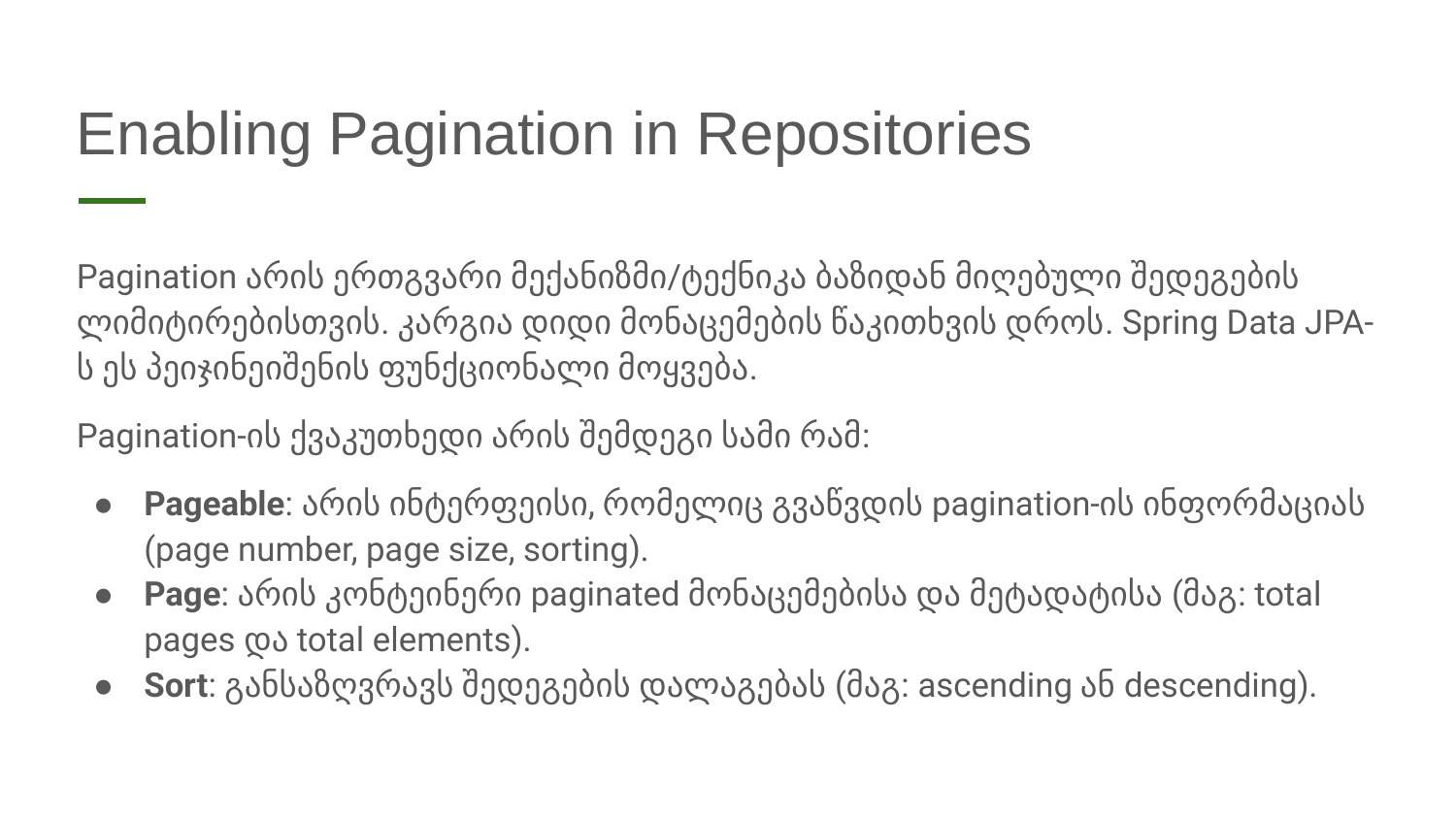

# Enabling Pagination in Repositories
Pagination არის ერთგვარი მექანიზმი/ტექნიკა ბაზიდან მიღებული შედეგების ლიმიტირებისთვის. კარგია დიდი მონაცემების წაკითხვის დროს. Spring Data JPA-ს ეს პეიჯინეიშენის ფუნქციონალი მოყვება.
Pagination-ის ქვაკუთხედი არის შემდეგი სამი რამ:
Pageable: არის ინტერფეისი, რომელიც გვაწვდის pagination-ის ინფორმაციას (page number, page size, sorting).
Page: არის კონტეინერი paginated მონაცემებისა და მეტადატისა (მაგ: total pages და total elements).
Sort: განსაზღვრავს შედეგების დალაგებას (მაგ: ascending ან descending).